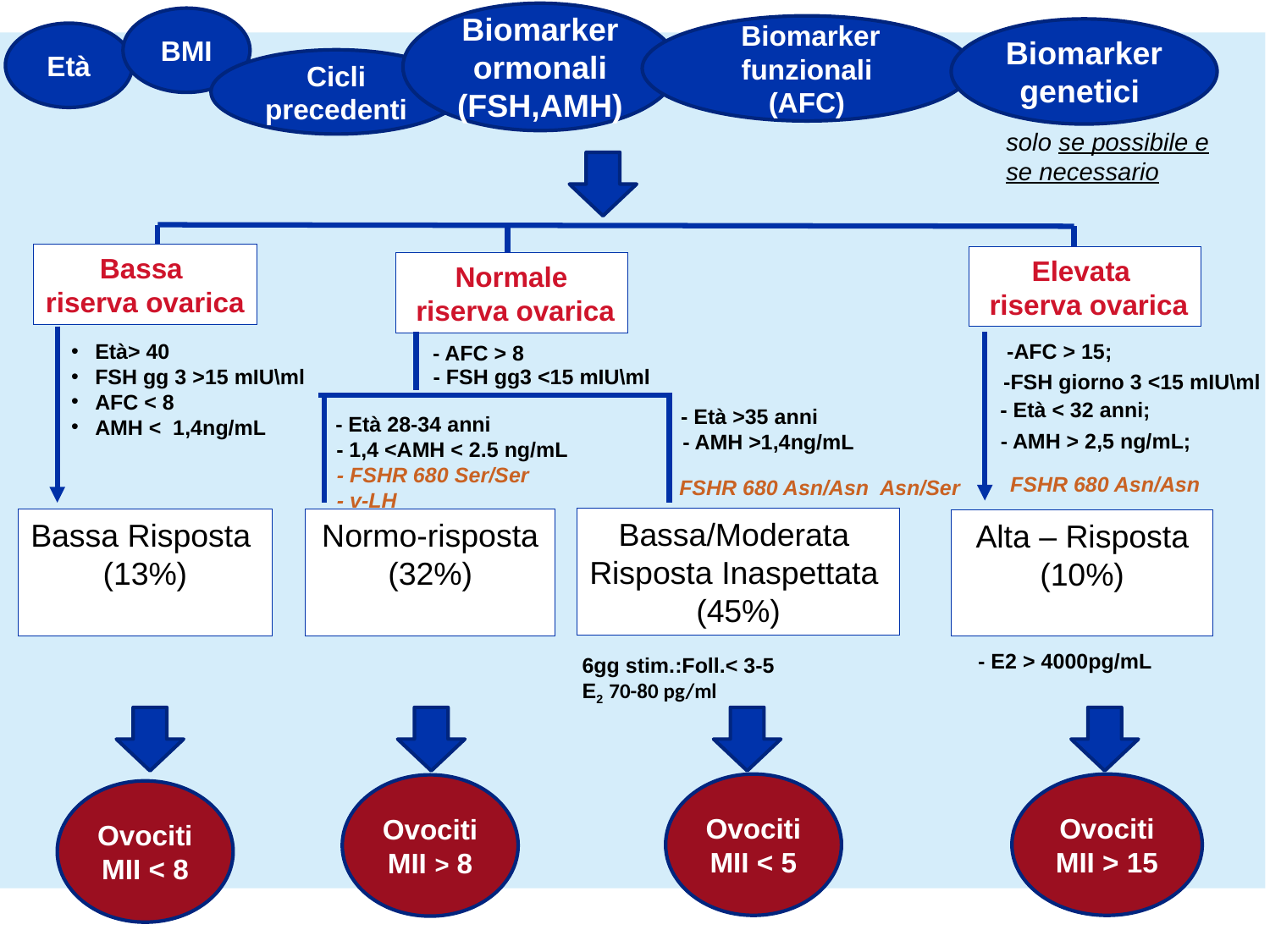

Biomarker ormonali (FSH,AMH)
BMI
 Biomarker funzionali (AFC)
Biomarker genetici
Età

Cicli precedenti
solo se possibile e se necessario

Bassa
riserva ovarica
Elevata
 riserva ovarica
Normale
 riserva ovarica
Età> 40
FSH gg 3 >15 mIU\ml
AFC < 8
AMH <  1,4ng/mL
- AFC > 8
- FSH gg3 <15 mIU\ml
 - Età >35 anni
 - Età 28-34 anni
- AMH >1,4ng/mL
- 1,4 <AMH < 2.5 ng/mL
- FSHR 680 Ser/Ser
- v-LH
FSHR 680 Asn/Asn  Asn/Ser
Bassa/Moderata
Risposta Inaspettata
(45%)
Bassa Risposta
(13%)

Normo-risposta
(32%)

Alta – Risposta
(10%)

- E2 > 4000pg/mL
6gg stim.:Foll.< 3-5
E2 70-80 pg/ml
- Età < 32 anni
- FSH giorno 3 <15 mIU\ml
- AFC > 15
AMH > 2,5 ng/mL

- FSHR 680 : Asn/Asn;
-AFC > 15;
-FSH giorno 3 <15 mIU\ml
- Età < 32 anni;
- AMH > 2,5 ng/mL;
FSHR 680 Asn/Asn

Ovociti MII < 5
Ovociti MII > 15
Ovociti MII > 8
Ovociti MII < 8